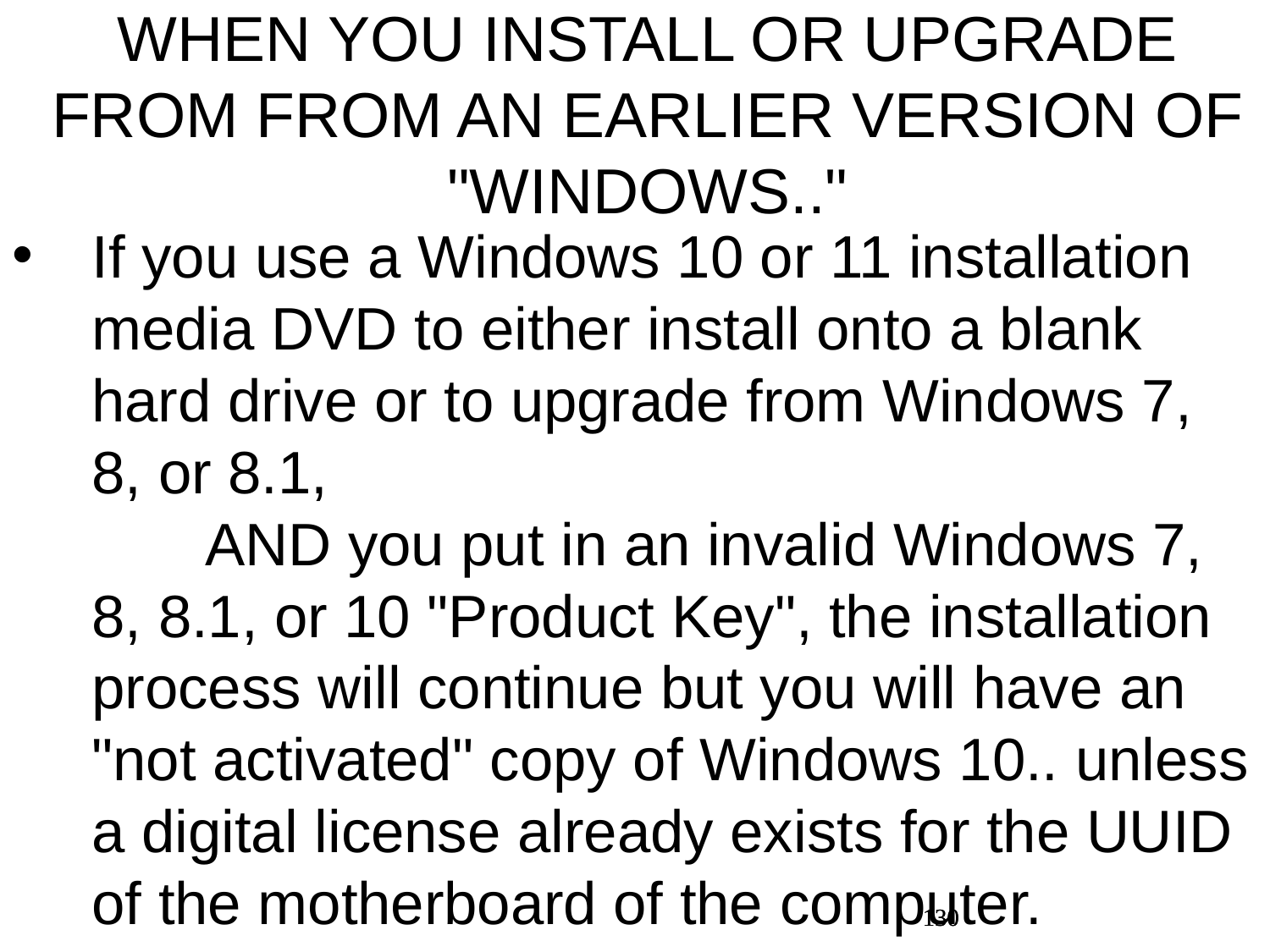

WHEN YOU INSTALL OR UPGRADE FROM FROM AN EARLIER VERSION OF "WINDOWS.."
If you use a Windows 10 or 11 installation media DVD to either install onto a blank hard drive or to upgrade from Windows 7, 8, or 8.1,                                                               AND you put in an invalid Windows 7, 8, 8.1, or 10 "Product Key", the installation process will continue but you will have an "not activated" copy of Windows 10.. unless a digital license already exists for the UUID of the motherboard of the computer.
130
130